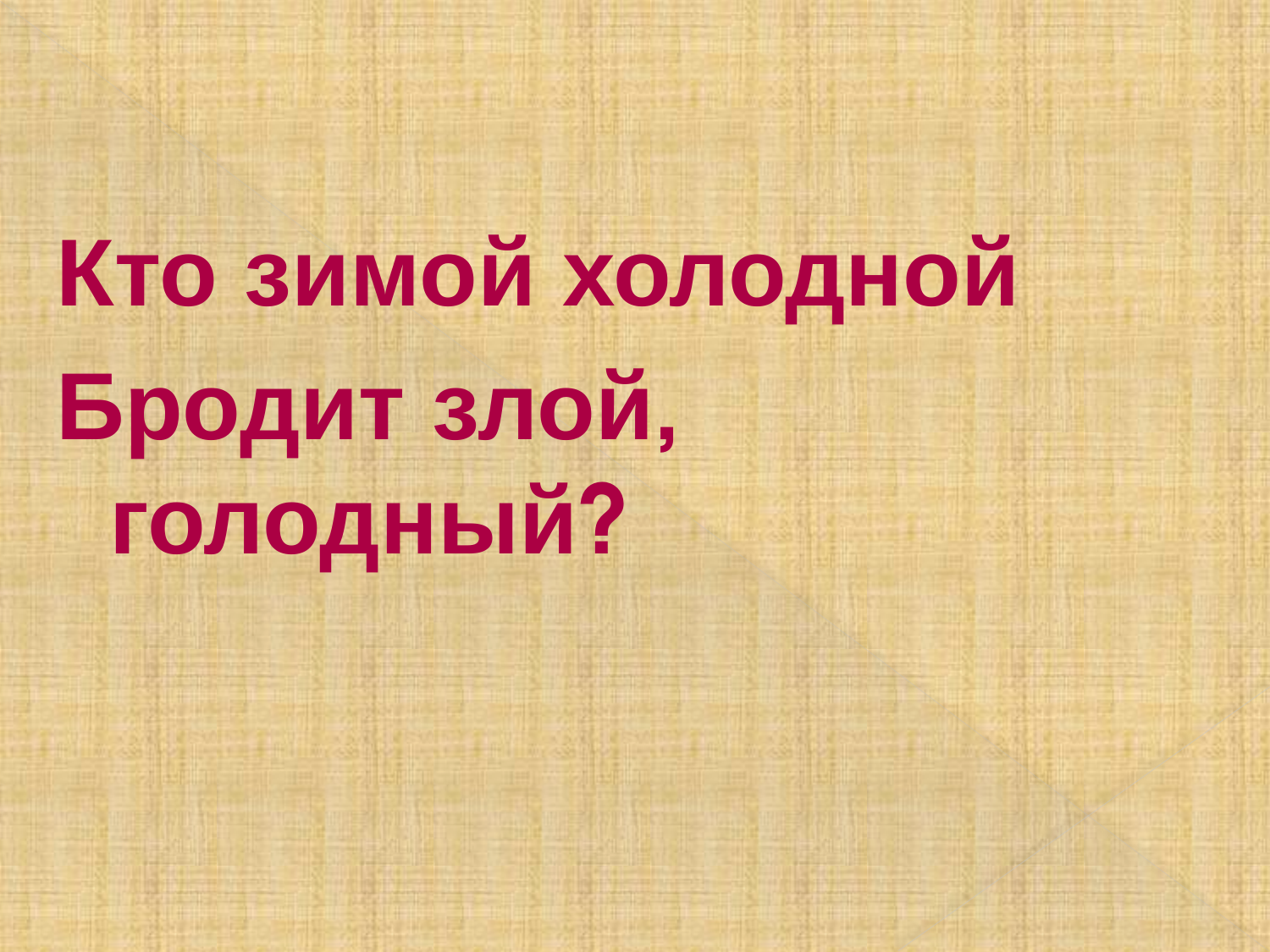

#

Кто зимой холодной
Бродит злой, голодный?